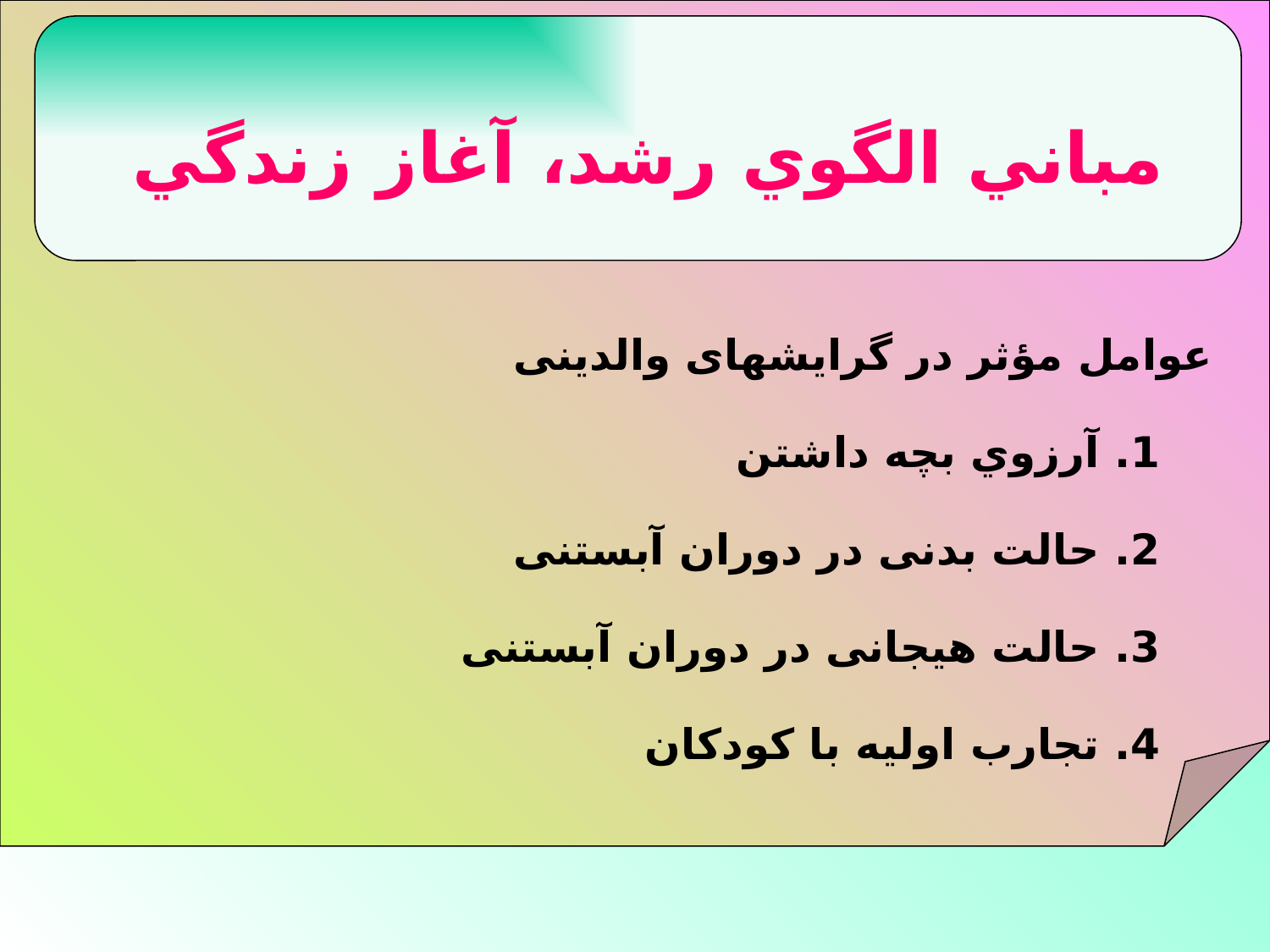

مباني الگوي رشد، آغاز زندگي
 عوامل مؤثر در گرايشهاى والدينى‏
		1. آرزوي بچه داشتن
		2. حالت بدنى در دوران آبستنى
		3. حالت هيجانى در دوران آبستنى
		4. تجارب اوليه با كودكان